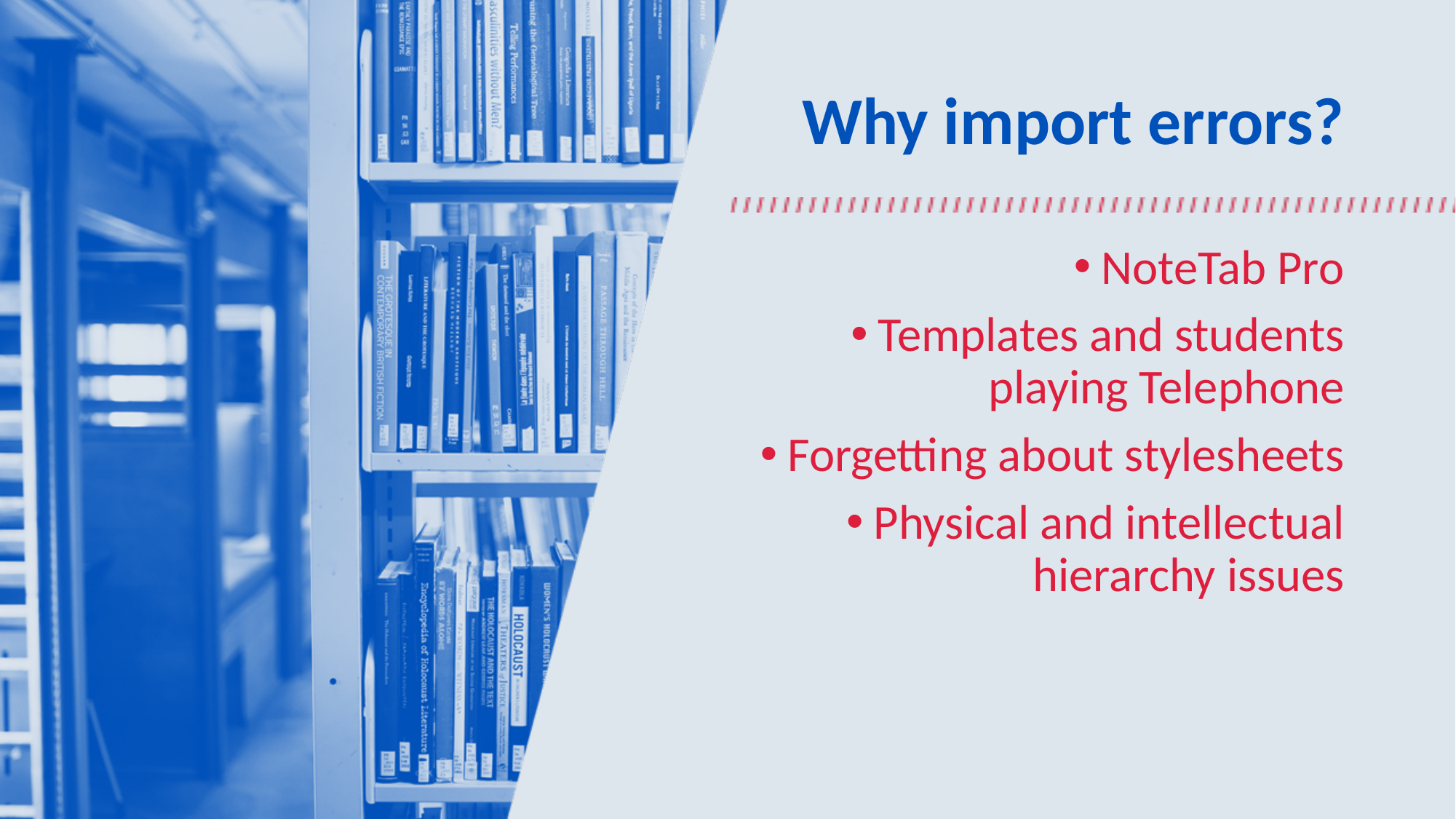

# Why import errors?
NoteTab Pro
Templates and students playing Telephone
Forgetting about stylesheets
Physical and intellectual hierarchy issues